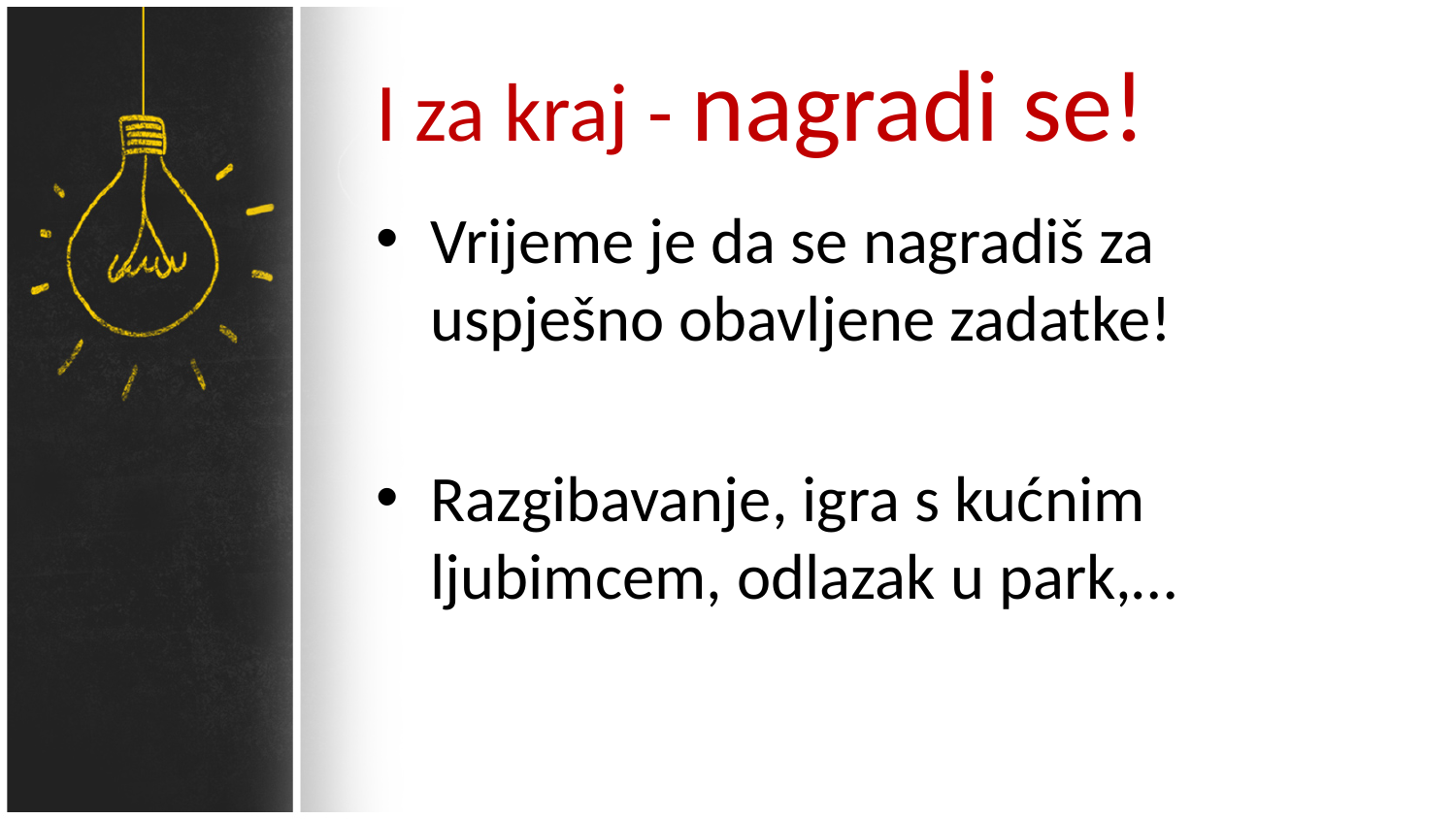

# I za kraj - nagradi se!
Vrijeme je da se nagradiš za uspješno obavljene zadatke!

Razgibavanje, igra s kućnim ljubimcem, odlazak u park,…